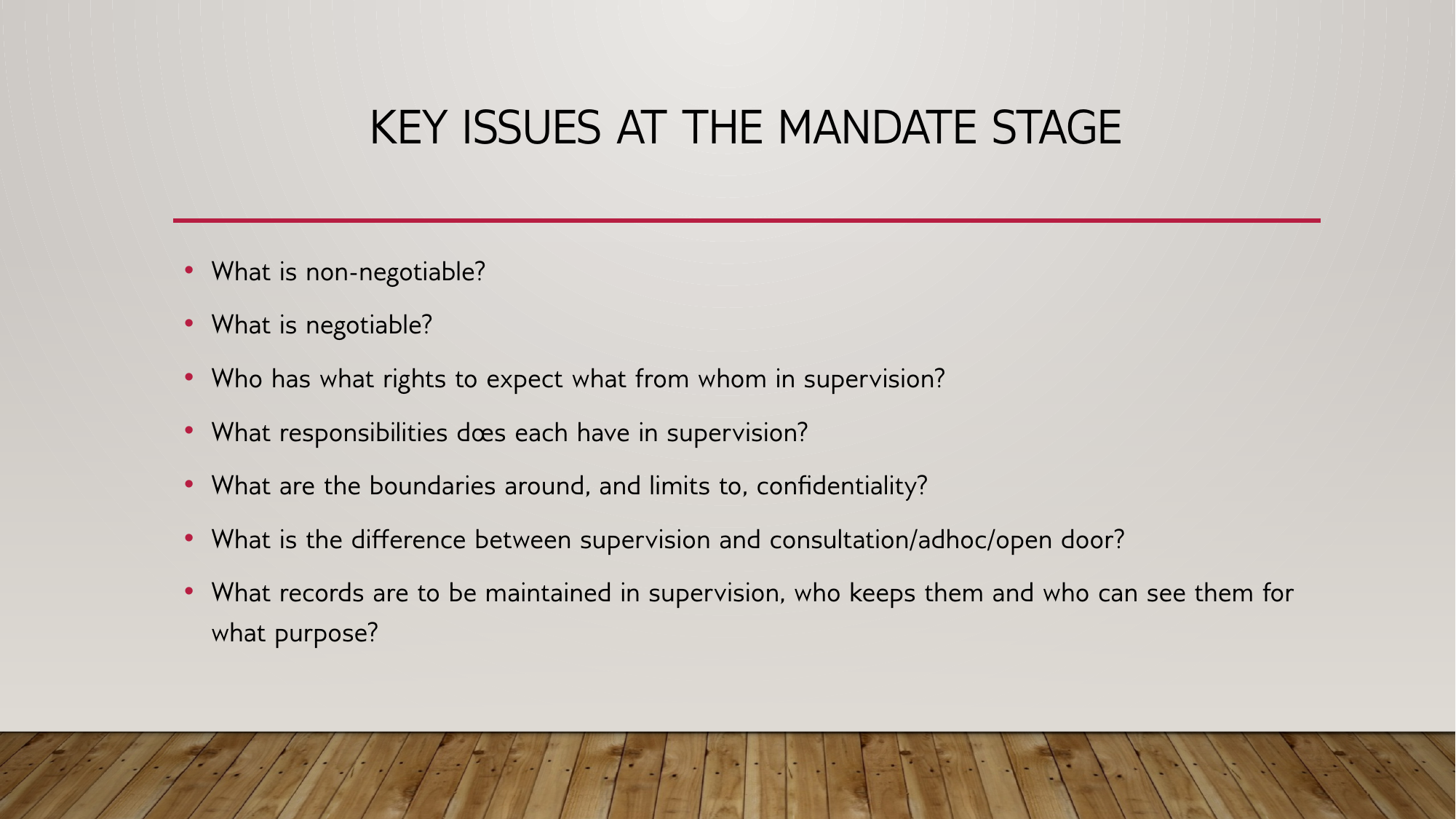

# Key issues at the mandate stage
What is non-negotiable?
What is negotiable?
Who has what rights to expect what from whom in supervision?
What responsibilities does each have in supervision?
What are the boundaries around, and limits to, confidentiality?
What is the difference between supervision and consultation/adhoc/open door?
What records are to be maintained in supervision, who keeps them and who can see them for what purpose?